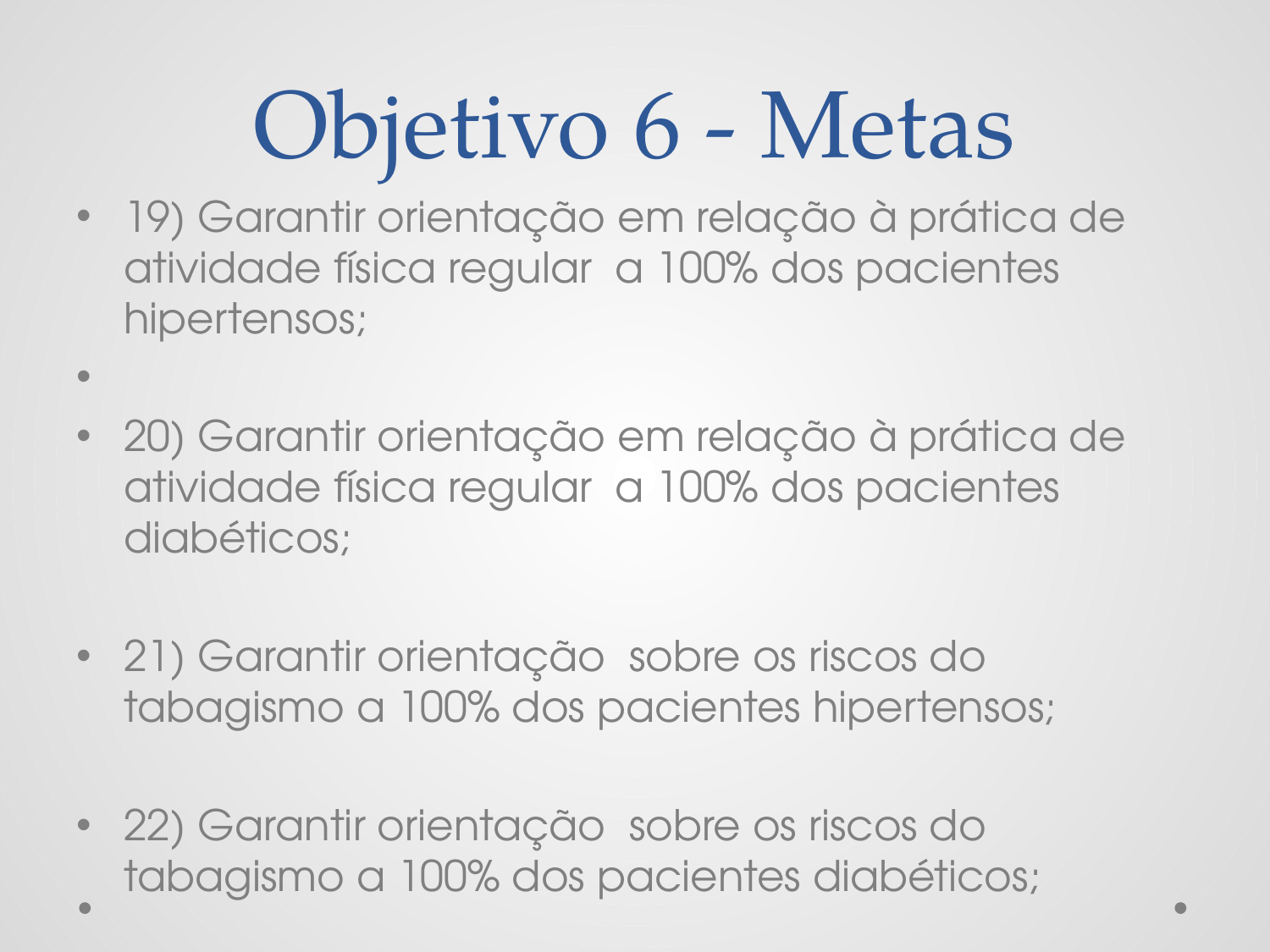

# Objetivo 6 - Metas
19) Garantir orientação em relação à prática de atividade física regular  a 100% dos pacientes hipertensos;

20) Garantir orientação em relação à prática de atividade física regular  a 100% dos pacientes diabéticos;

21) Garantir orientação  sobre os riscos do tabagismo a 100% dos pacientes hipertensos;

22) Garantir orientação  sobre os riscos do tabagismo a 100% dos pacientes diabéticos;